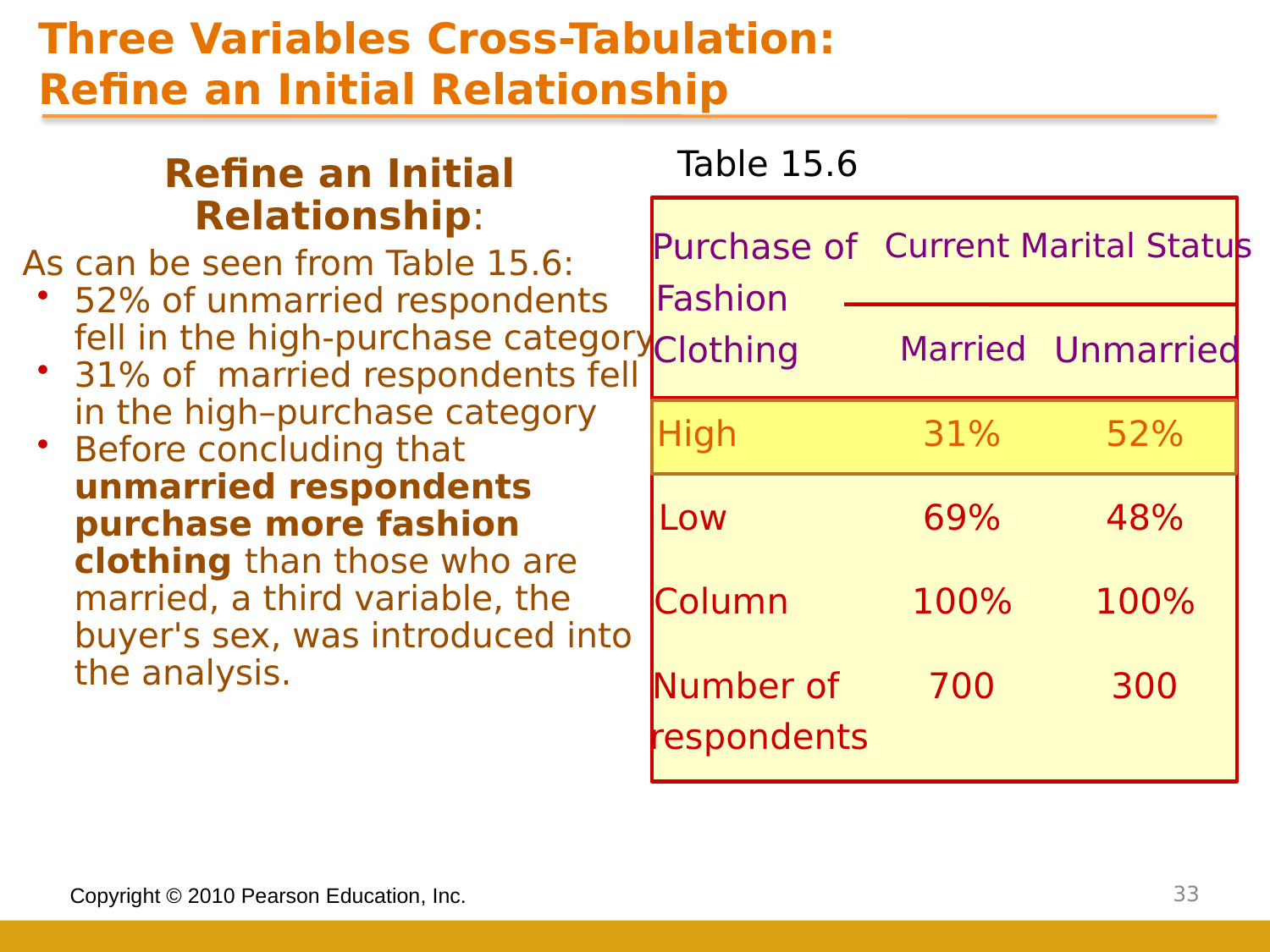

Three Variables Cross-Tabulation:
Refine an Initial Relationship
Table 15.6
	Refine an Initial Relationship:
	As can be seen from Table 15.6:
52% of unmarried respondents fell in the high-purchase category
31% of  married respondents fell in the high–purchase category
Before concluding that unmarried respondents purchase more fashion clothing than those who are married, a third variable, the buyer's sex, was introduced into the analysis.

Purchase of

Current Marital Status

Fashion

Clothing

Married
Unmarried
High
31%
52%
Low
69%
48%
Column
100%
100%
Number of
700
300
respondents

33